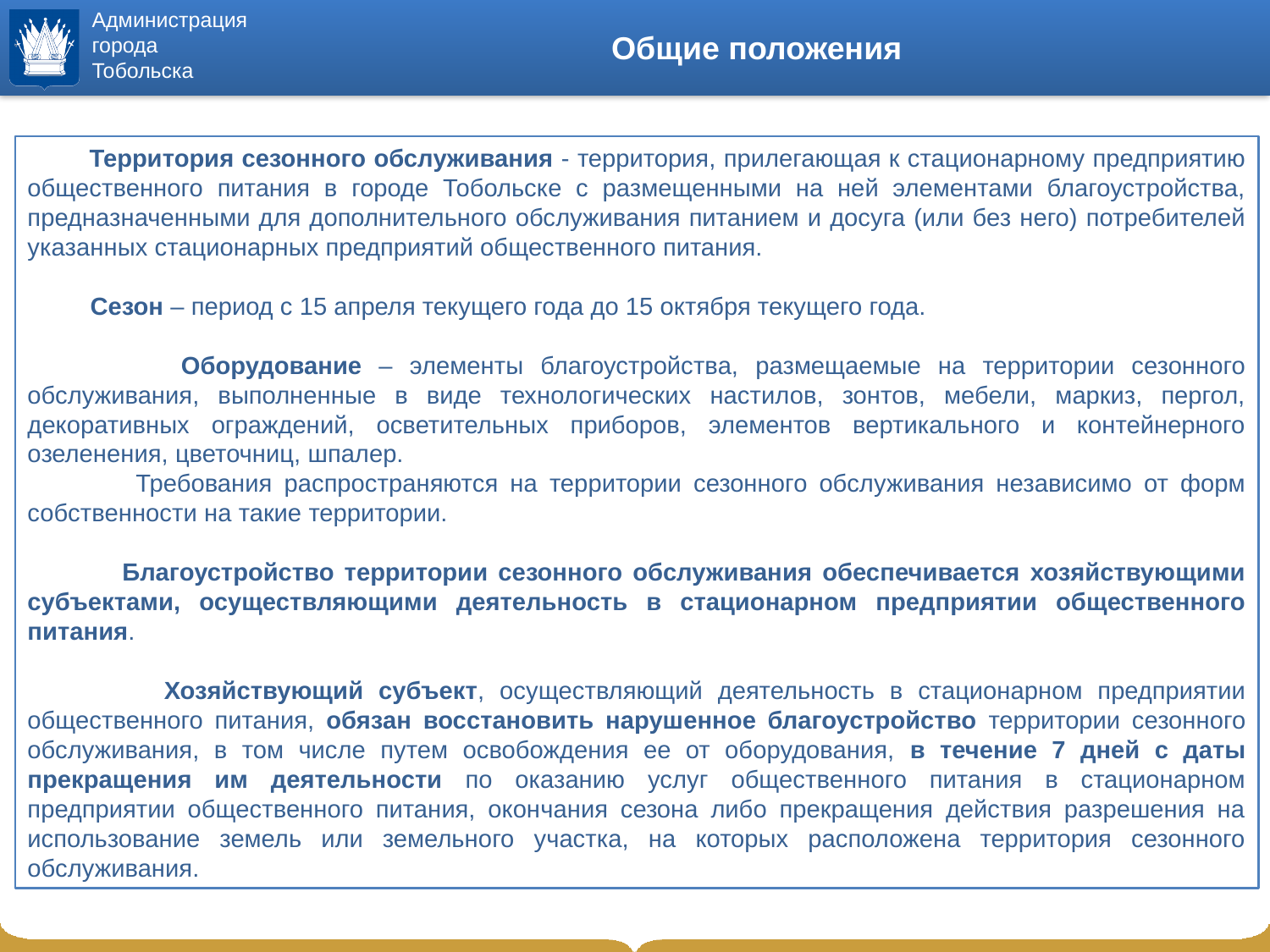

# Общие положения
         Территория сезонного обслуживания - территория, прилегающая к стационарному предприятию общественного питания в городе Тобольске с размещенными на ней элементами благоустройства, предназначенными для дополнительного обслуживания питанием и досуга (или без него) потребителей указанных стационарных предприятий общественного питания.

         Сезон – период с 15 апреля текущего года до 15 октября текущего года.

         Оборудование – элементы благоустройства, размещаемые на территории сезонного обслуживания, выполненные в виде технологических настилов, зонтов, мебели, маркиз, пергол, декоративных ограждений, осветительных приборов, элементов вертикального и контейнерного озеленения, цветочниц, шпалер.
         Требования распространяются на территории сезонного обслуживания независимо от форм собственности на такие территории.

         Благоустройство территории сезонного обслуживания обеспечивается хозяйствующими субъектами, осуществляющими деятельность в стационарном предприятии общественного питания.

         Хозяйствующий субъект, осуществляющий деятельность в стационарном предприятии общественного питания, обязан восстановить нарушенное благоустройство территории сезонного обслуживания, в том числе путем освобождения ее от оборудования, в течение 7 дней с даты прекращения им деятельности по оказанию услуг общественного питания в стационарном предприятии общественного питания, окончания сезона либо прекращения действия разрешения на использование земель или земельного участка, на которых расположена территория сезонного обслуживания.